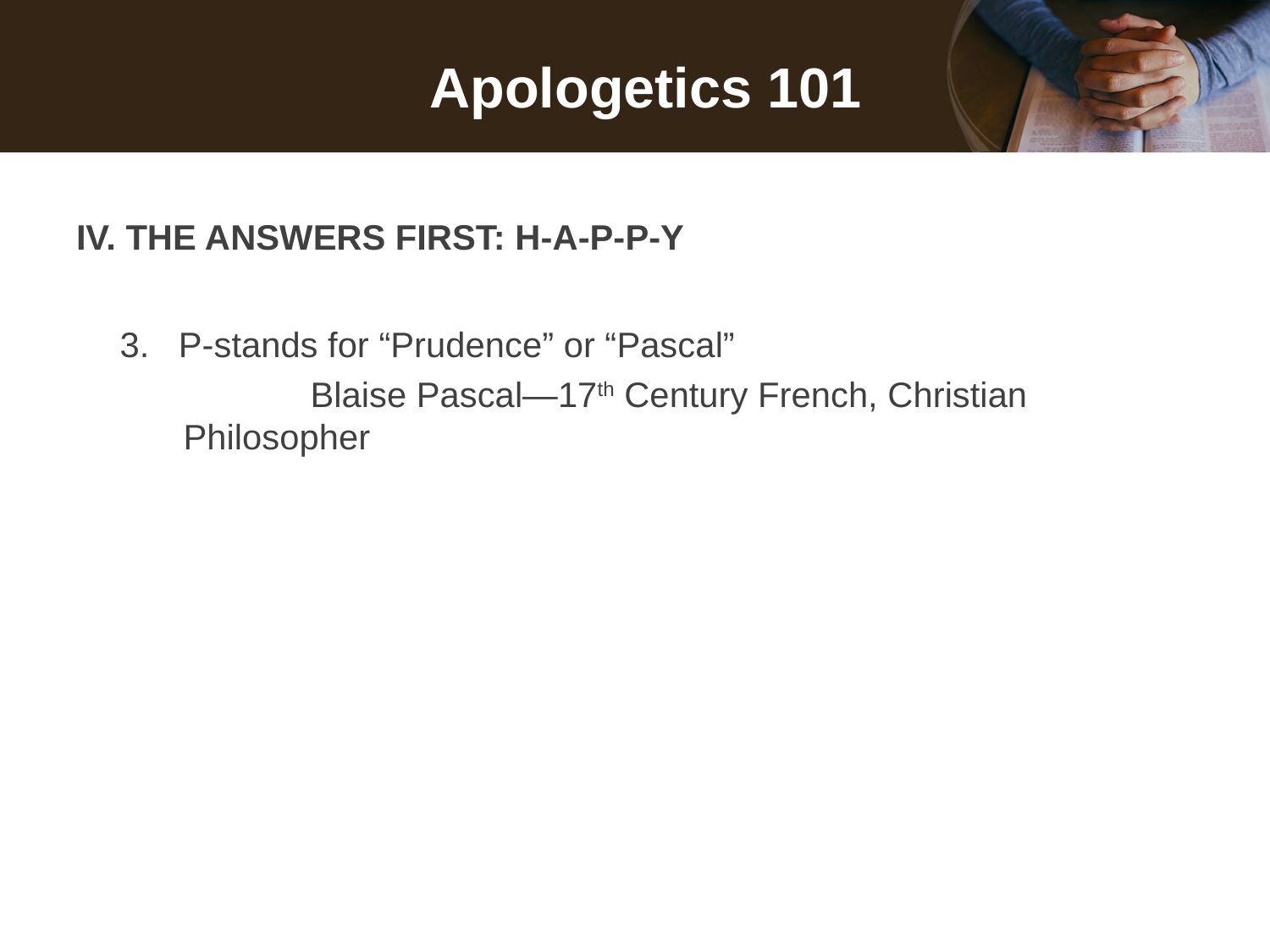

# Apologetics 101
IV. THE ANSWERS FIRST: H-A-P-P-Y
3.   P-stands for “Prudence” or “Pascal”
		Blaise Pascal—17th Century French, Christian Philosopher